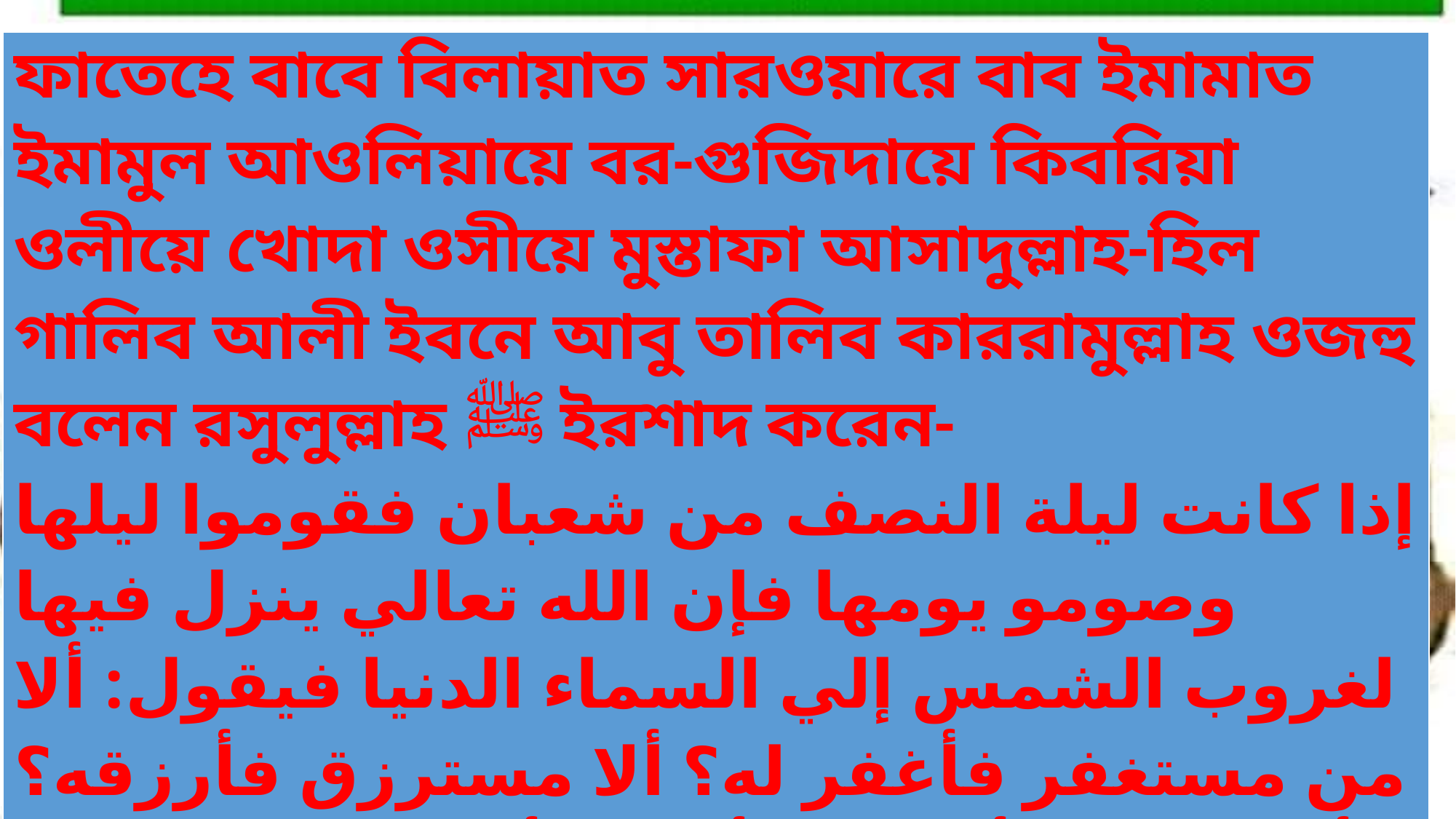

| ফাতেহে বাবে বিলায়াত সারওয়ারে বাব ইমামাত ইমামুল আওলিয়ায়ে বর-গুজিদায়ে কিবরিয়া ওলীয়ে খোদা ওসীয়ে মুস্তাফা আসাদুল্লাহ-হিল গালিব আলী ইবনে আবু তালিব কাররামুল্লাহ ওজহু বলেন রসুলুল্লাহ ﷺ ইরশাদ করেন- إذا كانت ليلة النصف من شعبان فقوموا ليلها وصومو يومها فإن الله تعالي ينزل فيها لغروب الشمس إلي السماء الدنيا فيقول: ألا من مستغفر فأغفر له؟ ألا مسترزق فأرزقه؟ ألا مبتلي فأعافيه؟ ألا كذا ألا كذا حتي يطلع الفجر. |
| --- |
Email: muhammadrukunuddinquadery@gmail.com
12